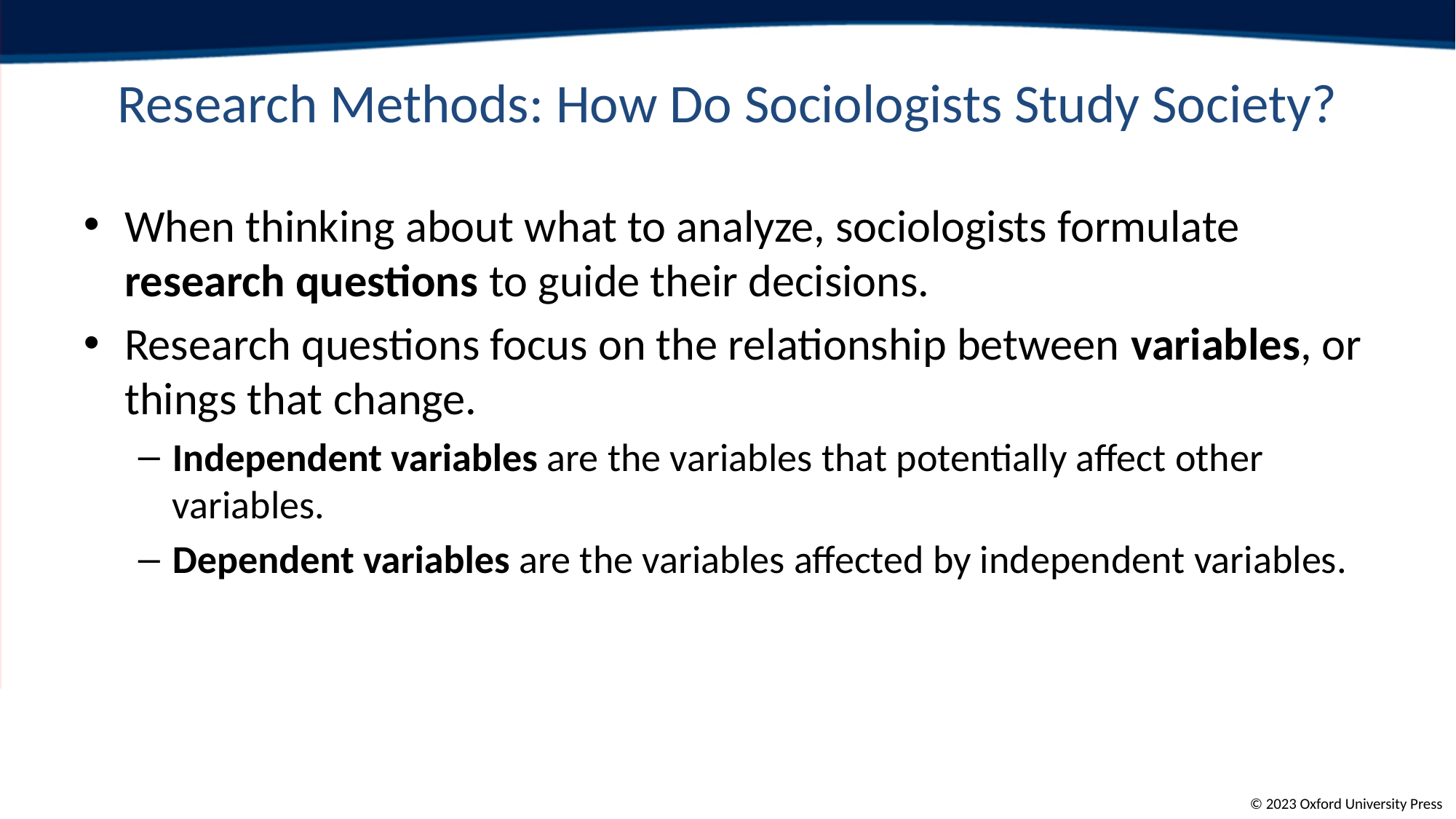

# Research Methods: How Do Sociologists Study Society?
When thinking about what to analyze, sociologists formulate research questions to guide their decisions.
Research questions focus on the relationship between variables, or things that change.
Independent variables are the variables that potentially affect other variables.
Dependent variables are the variables affected by independent variables.